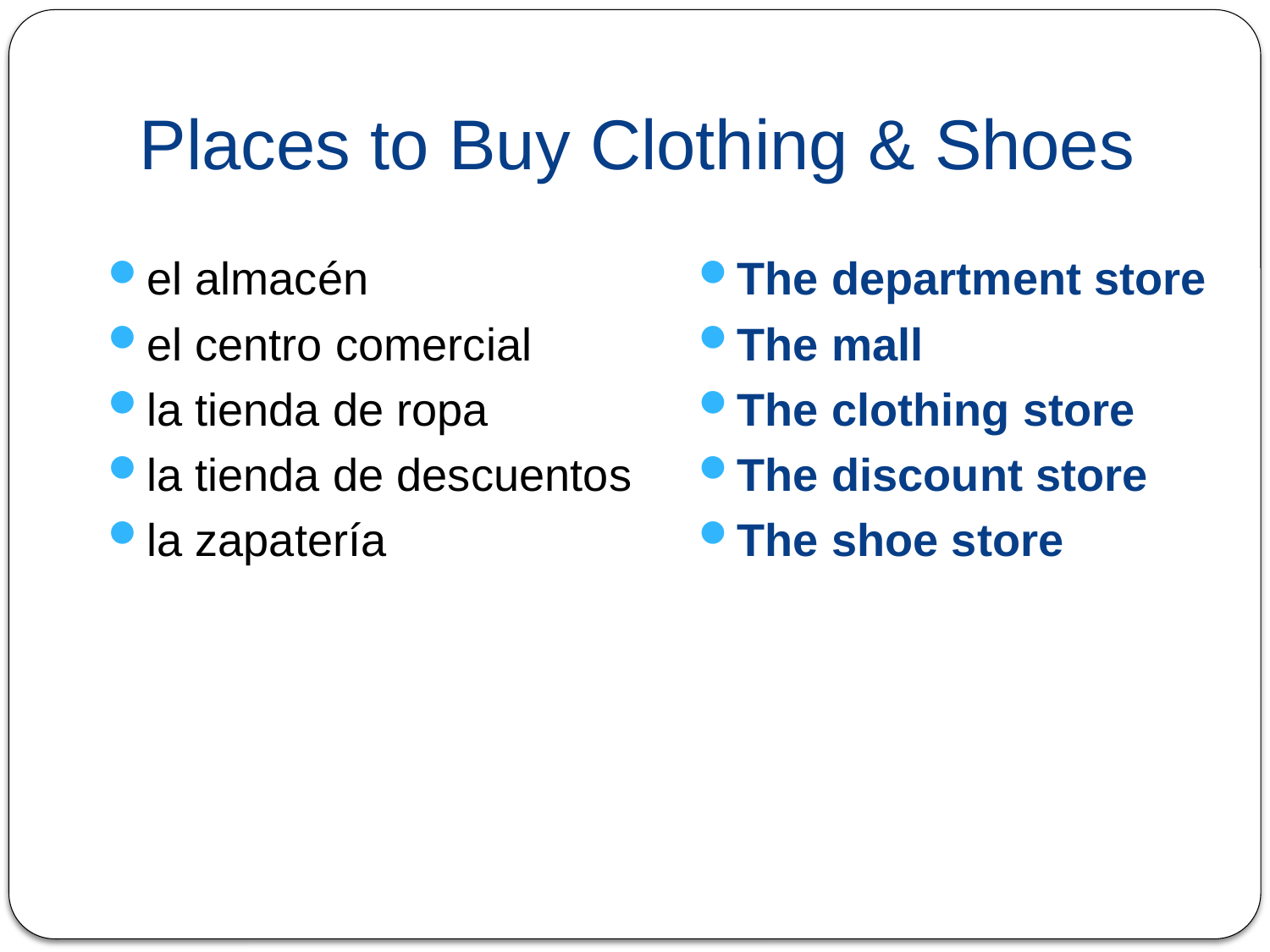

# Places to Buy Clothing & Shoes
el almacén
el centro comercial
la tienda de ropa
la tienda de descuentos
la zapatería

The department store
The mall
The clothing store
The discount store
The shoe store